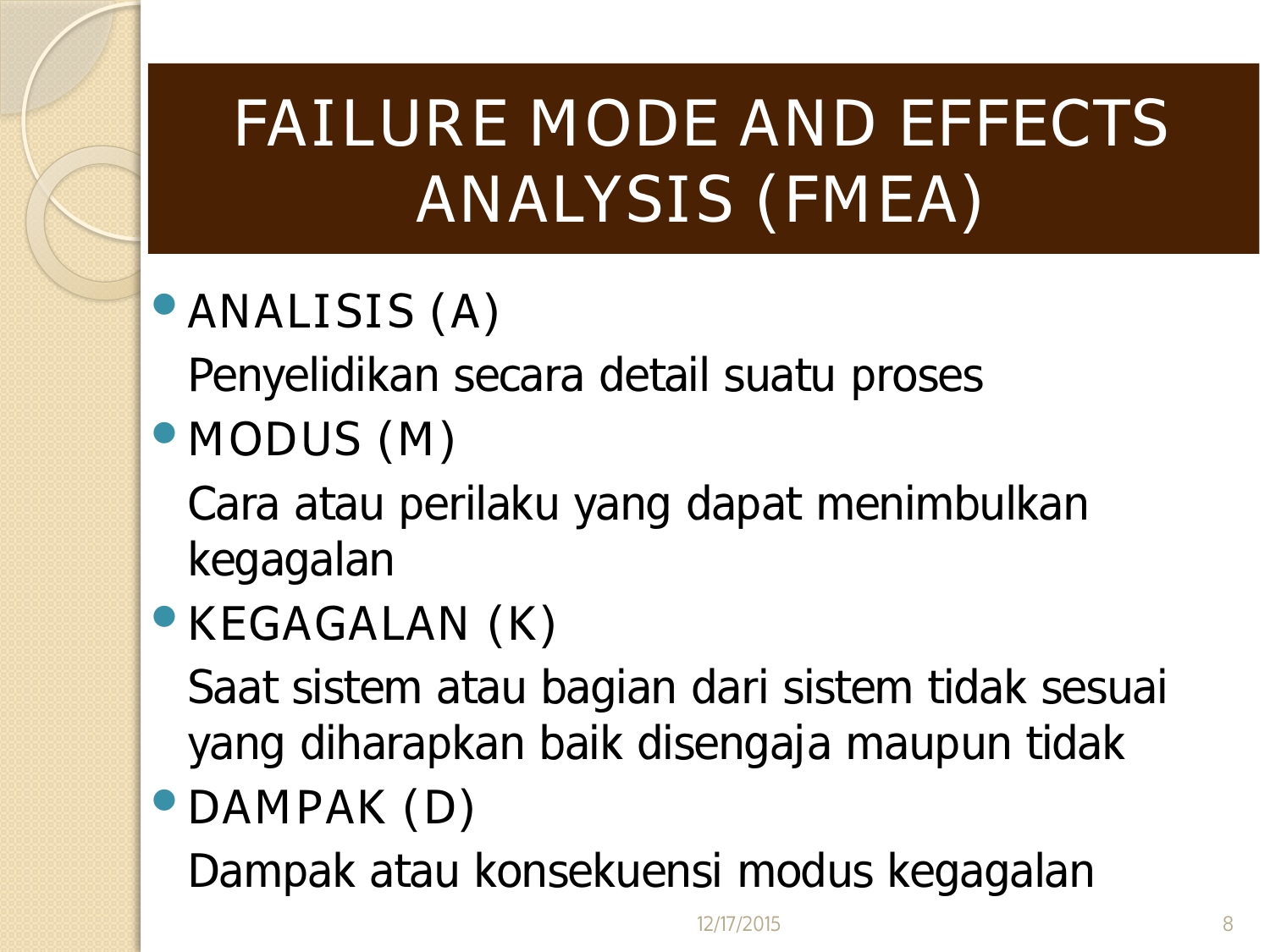

FAILURE MODE AND EFFECTS ANALYSIS (FMEA)
ANALISIS (A)
	Penyelidikan secara detail suatu proses
MODUS (M)
	Cara atau perilaku yang dapat menimbulkan kegagalan
KEGAGALAN (K)
	Saat sistem atau bagian dari sistem tidak sesuai yang diharapkan baik disengaja maupun tidak
DAMPAK (D)
	Dampak atau konsekuensi modus kegagalan
12/17/2015
8